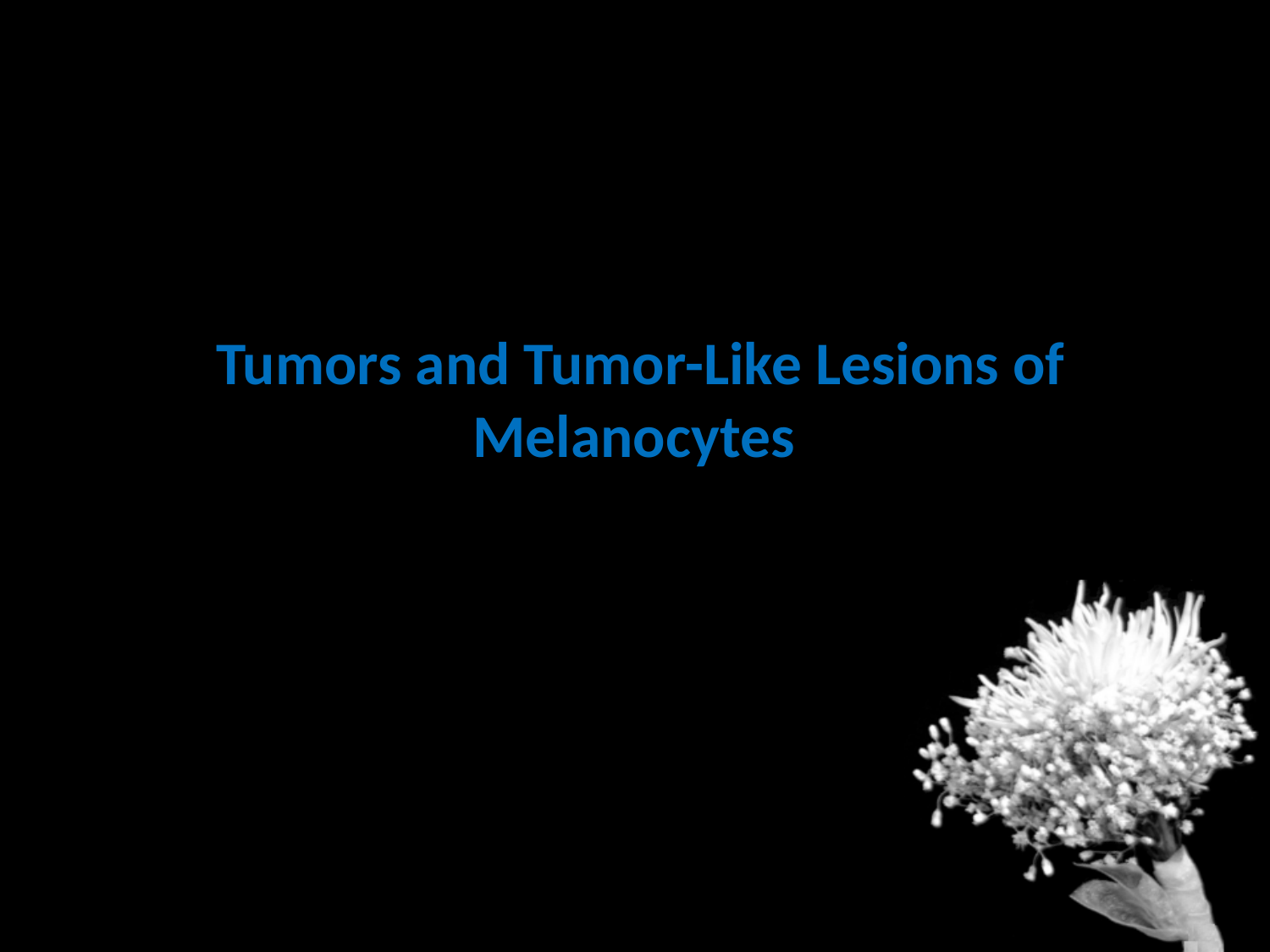

# Tumors and Tumor-Like Lesions of Melanocytes